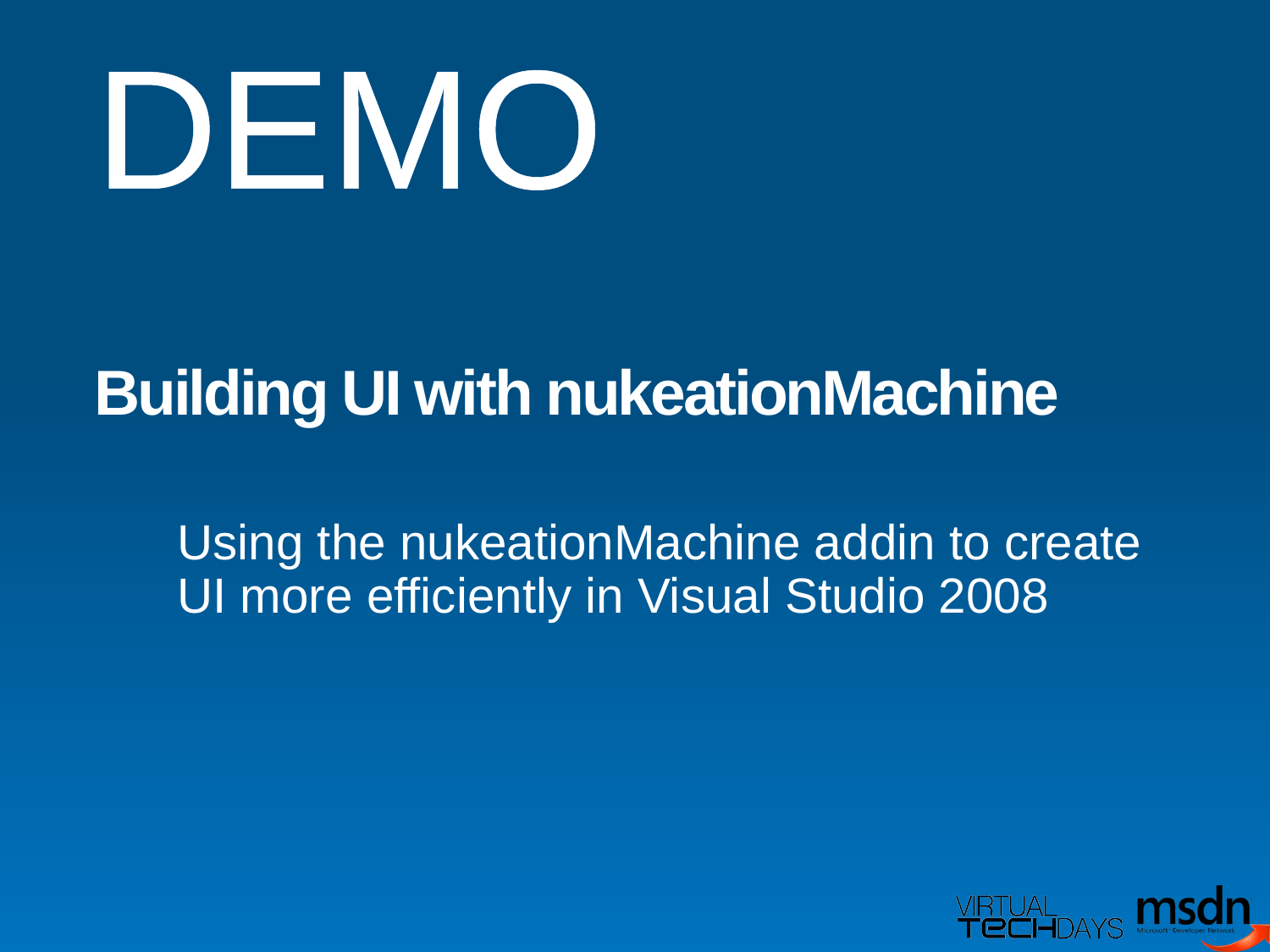

DEMO
# Building UI with nukeationMachine
Using the nukeationMachine addin to create UI more efficiently in Visual Studio 2008